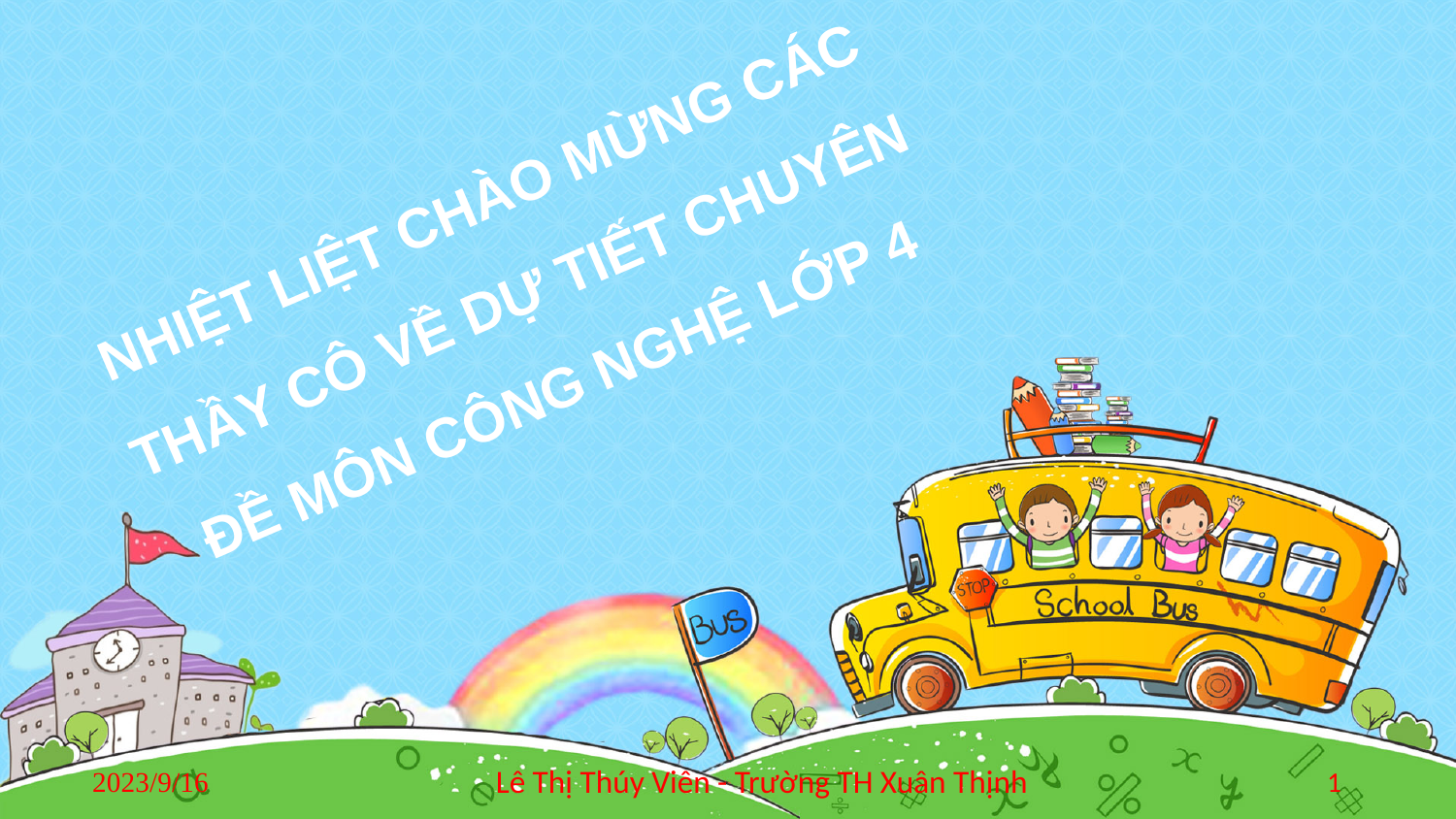

NHIỆT LIỆT CHÀO MỪNG CÁC THẦY CÔ VỀ DỰ TIẾT CHUYÊN ĐỀ MÔN CÔNG NGHỆ LỚP 4
2023/9/16
Lê Thị Thúy Viên - Trường TH Xuân Thịnh
1